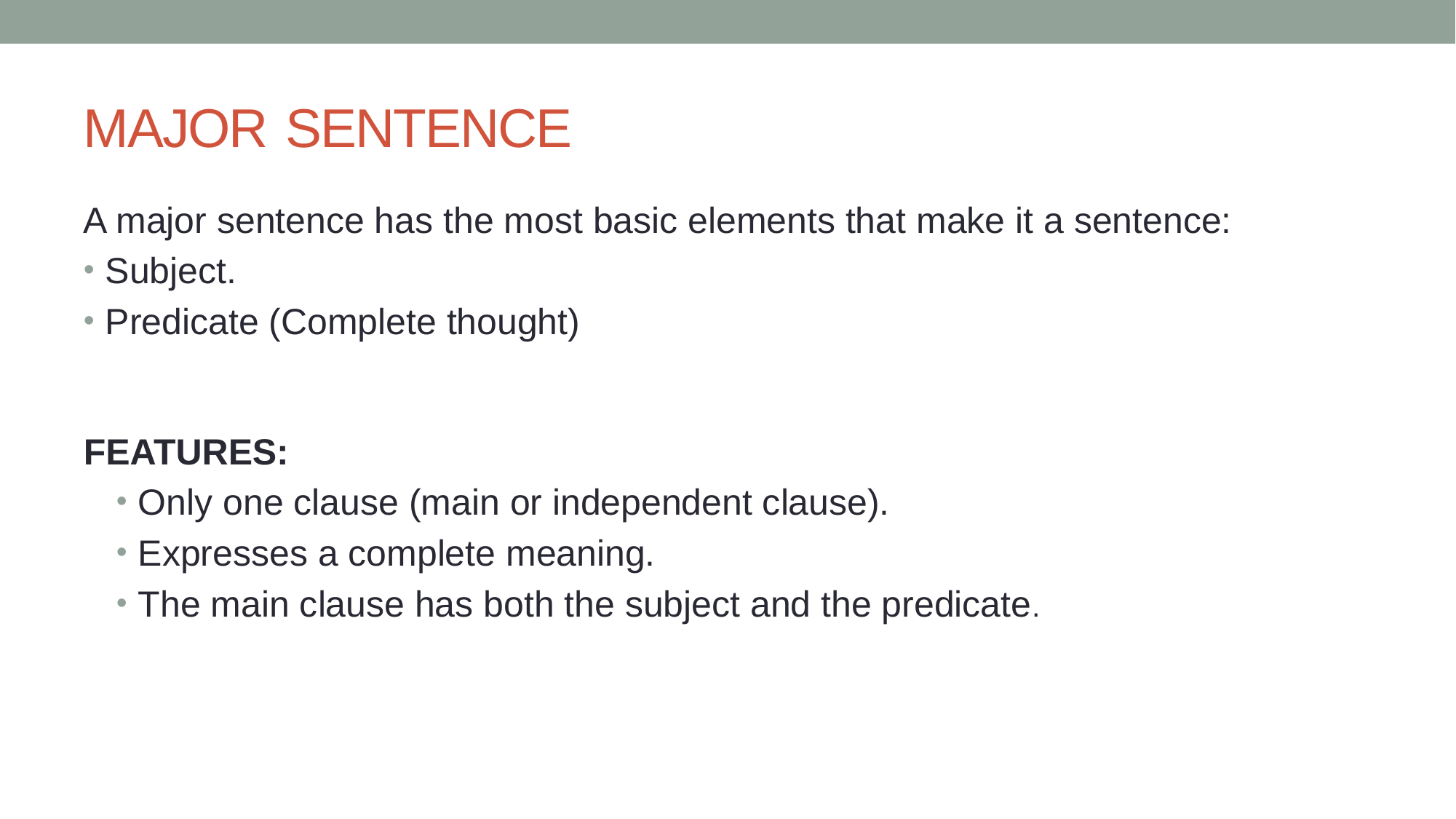

# MAJOR SENTENCE
A major sentence has the most basic elements that make it a sentence:
Subject.
Predicate (Complete thought)
FEATURES:
Only one clause (main or independent clause).
Expresses a complete meaning.
The main clause has both the subject and the predicate.